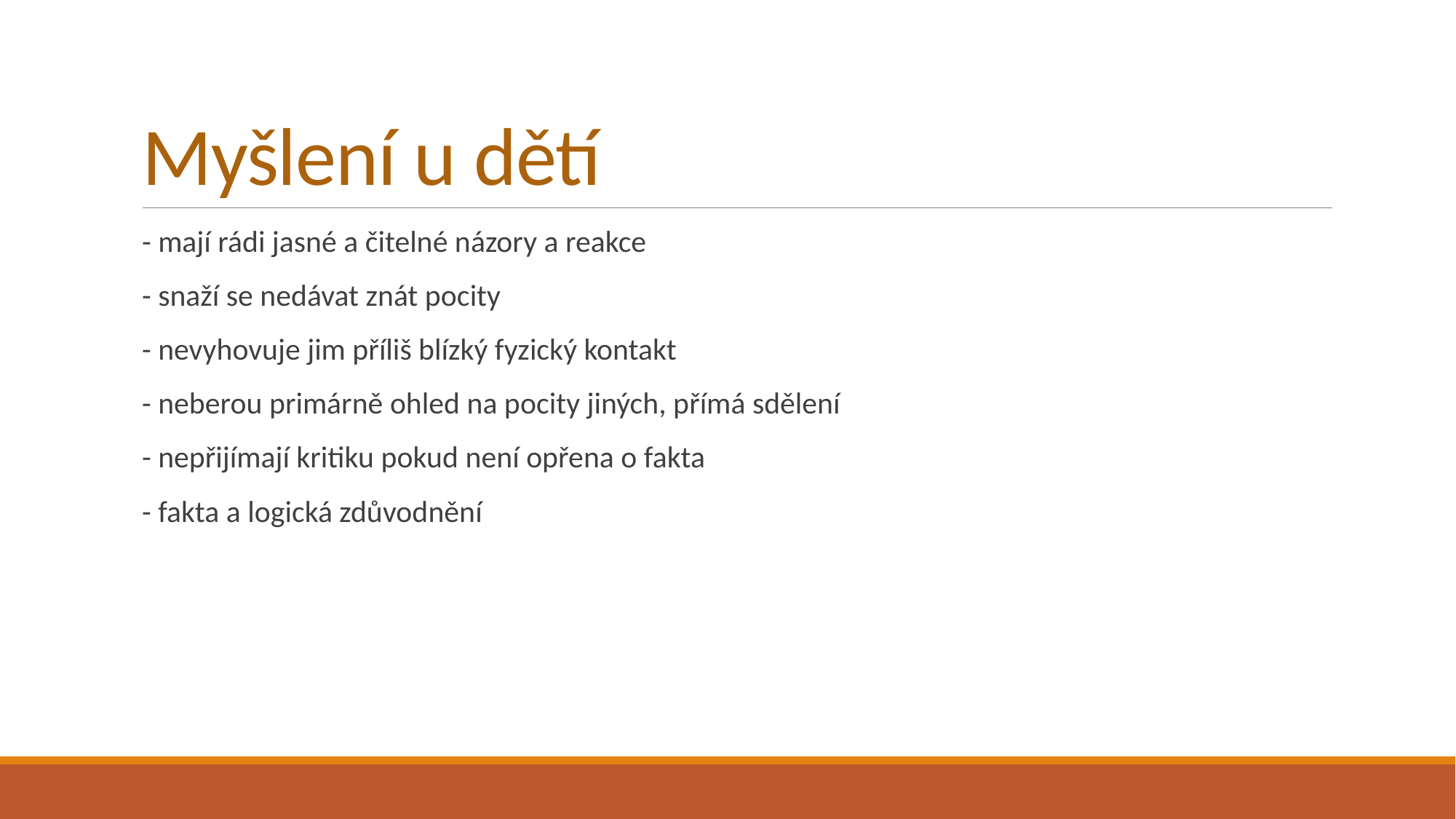

# Myšlení u dětí
- mají rádi jasné a čitelné názory a reakce
- snaží se nedávat znát pocity
- nevyhovuje jim příliš blízký fyzický kontakt
- neberou primárně ohled na pocity jiných, přímá sdělení
- nepřijímají kritiku pokud není opřena o fakta
- fakta a logická zdůvodnění